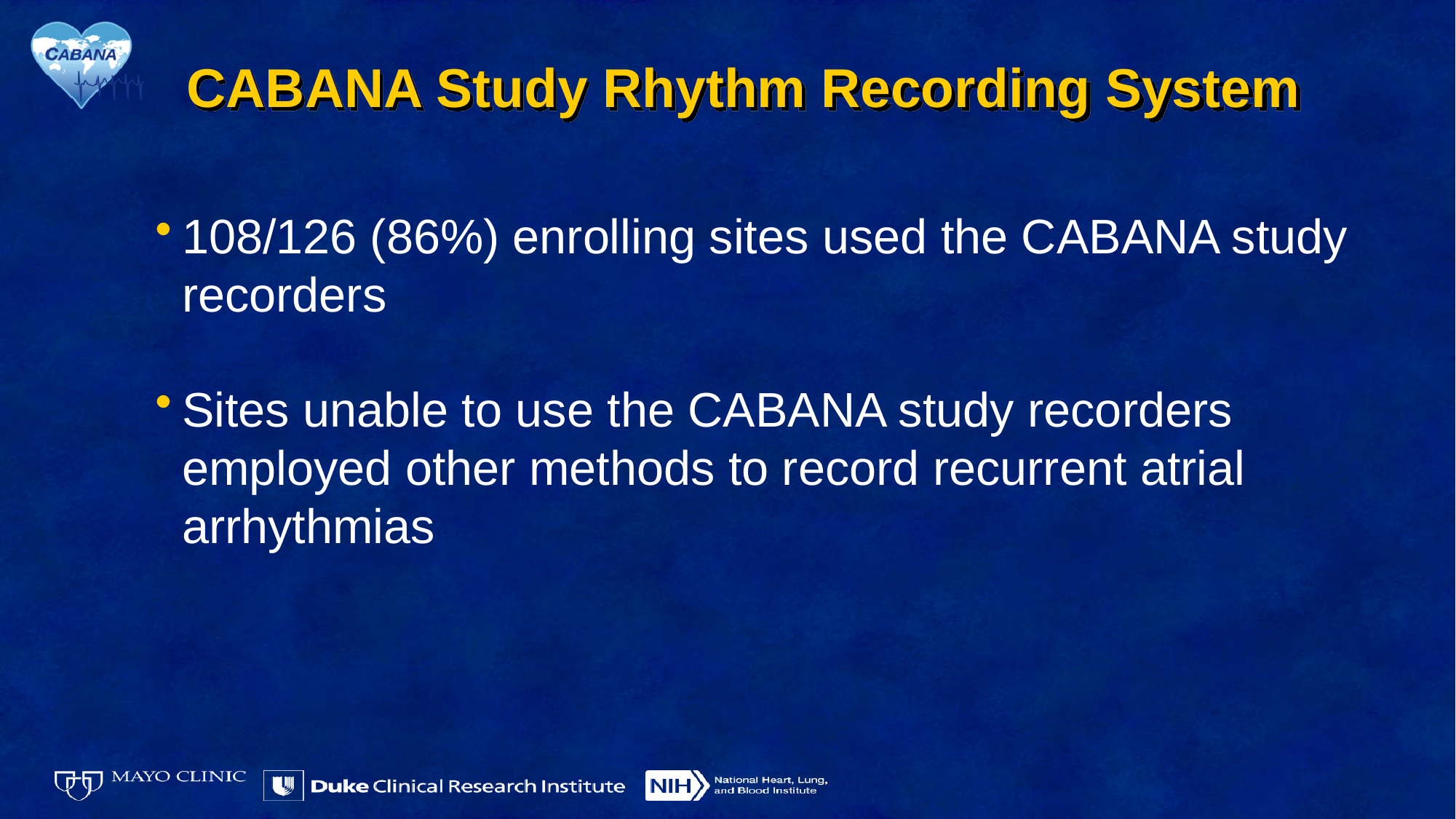

# CABANA Study Rhythm Recording System
108/126 (86%) enrolling sites used the CABANA study recorders

Sites unable to use the CABANA study recorders employed other methods to record recurrent atrial arrhythmias